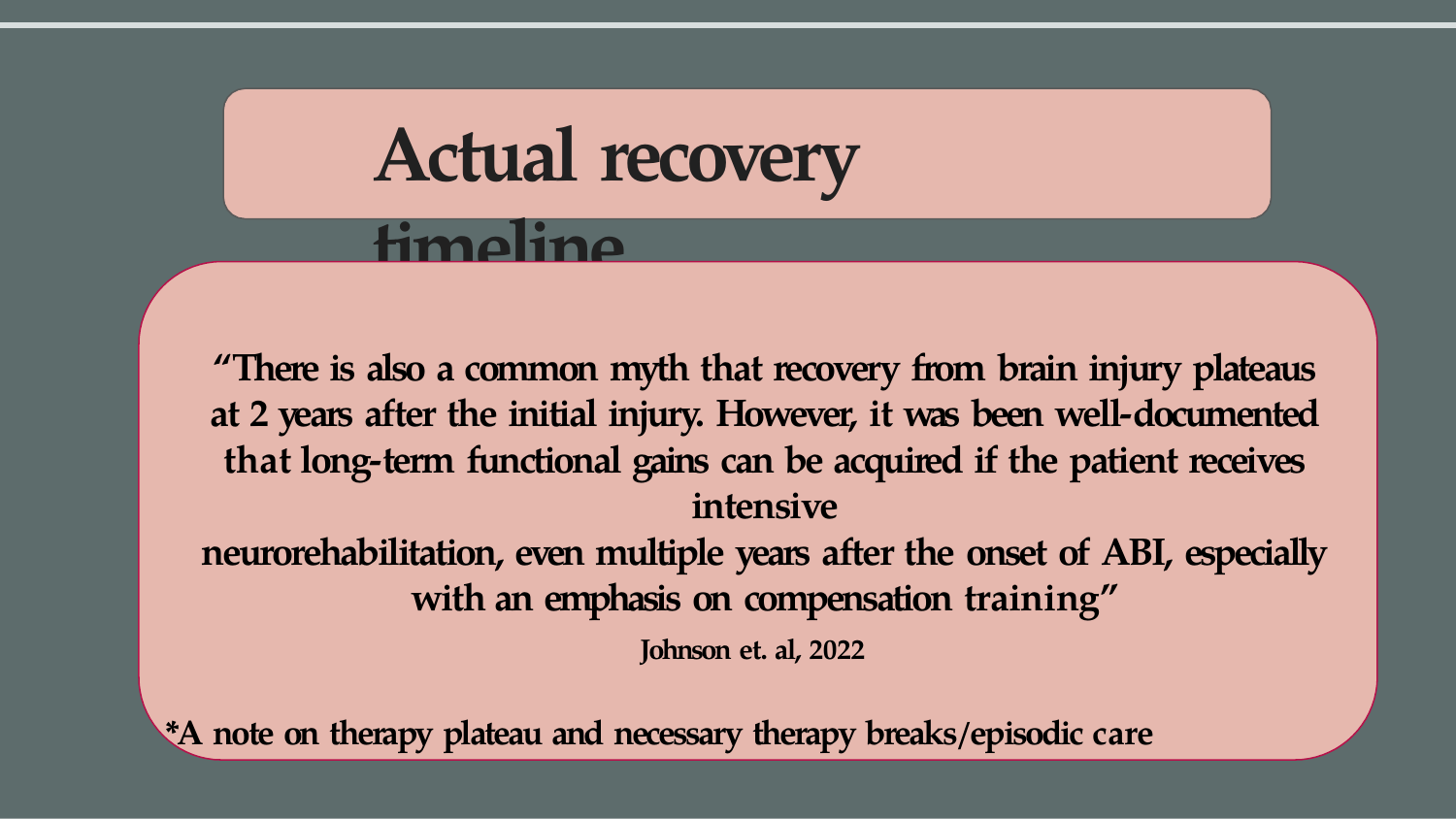

# Actual recovery timeline

“There is also a common myth that recovery from brain injury plateaus at 2 years after the initial injury. However, it was been well-documented that long-term functional gains can be acquired if the patient receives intensive
neurorehabilitation, even multiple years after the onset of ABI, especially with an emphasis on compensation training”
Johnson et. al, 2022

*A note on therapy plateau and necessary therapy breaks/episodic care